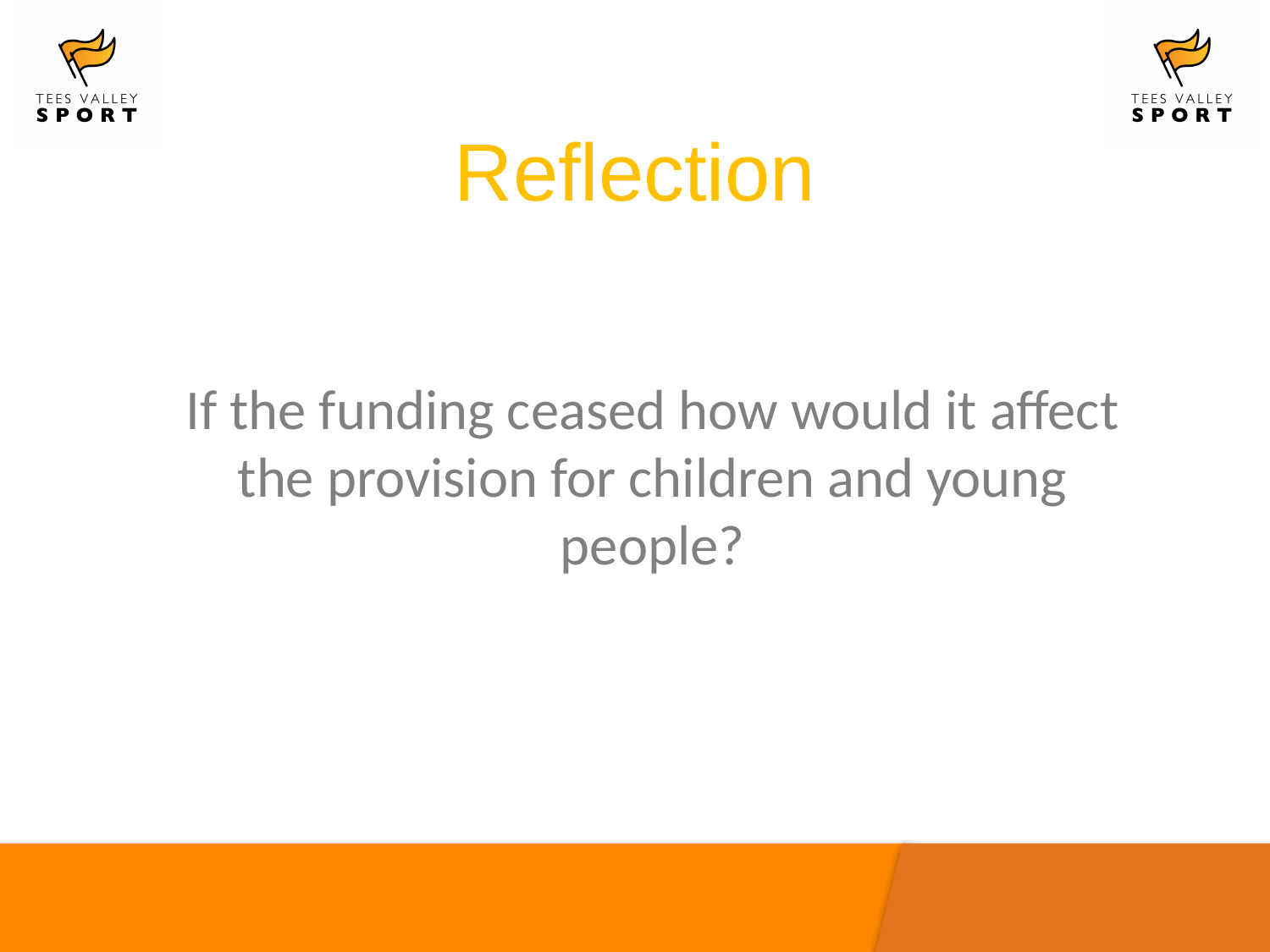

Reflection
If the funding ceased how would it affect the provision for children and young people?